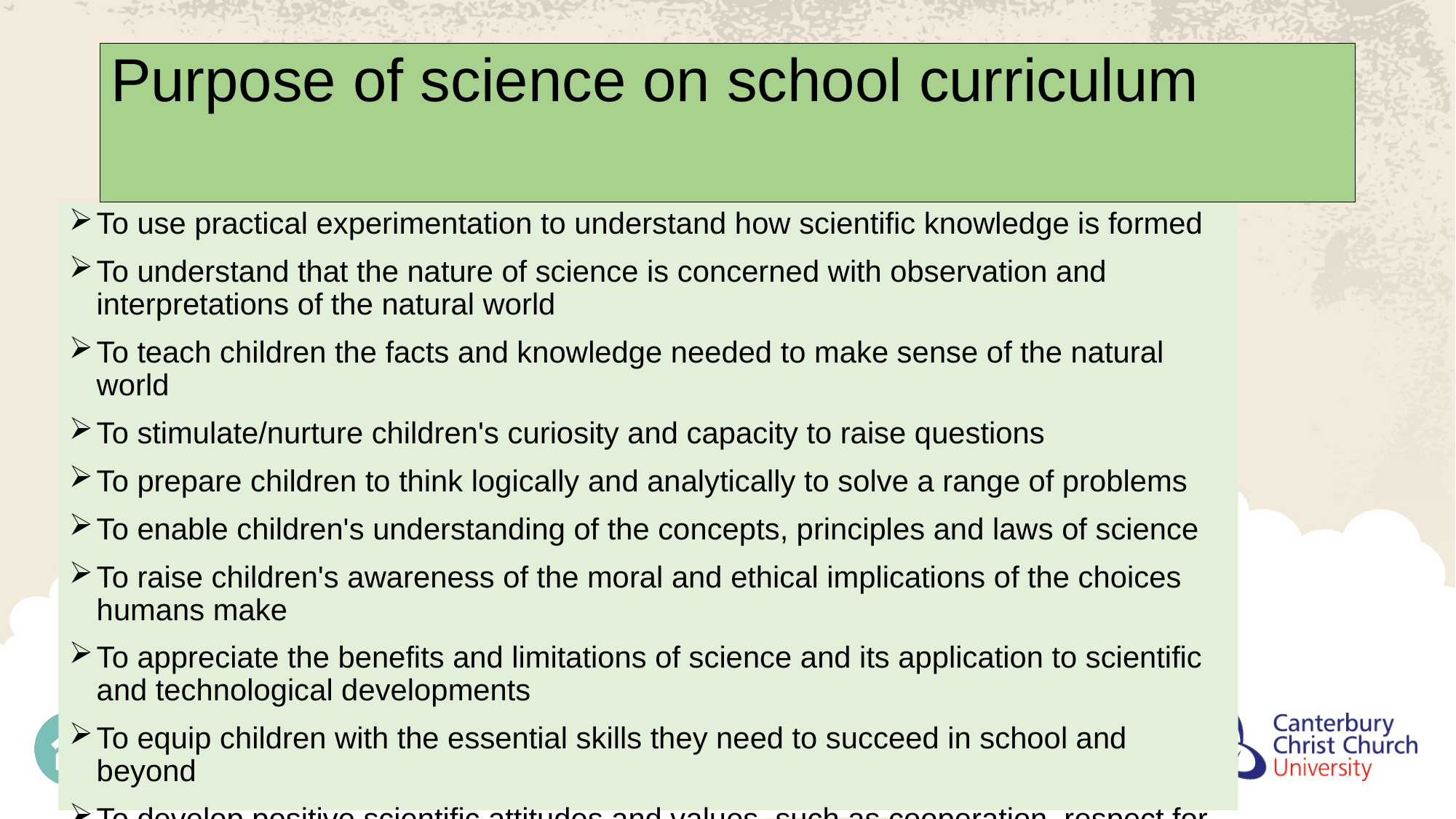

# Purpose of science on school curriculum
To use practical experimentation to understand how scientific knowledge is formed
To understand that the nature of science is concerned with observation and interpretations of the natural world
To teach children the facts and knowledge needed to make sense of the natural world
To stimulate/nurture children's curiosity and capacity to raise questions
To prepare children to think logically and analytically to solve a range of problems
To enable children's understanding of the concepts, principles and laws of science
To raise children's awareness of the moral and ethical implications of the choices humans make
To appreciate the benefits and limitations of science and its application to scientific and technological developments
To equip children with the essential skills they need to succeed in school and beyond
To develop positive scientific attitudes and values, such as cooperation, respect for evidence, concern for life and preservation of the environment